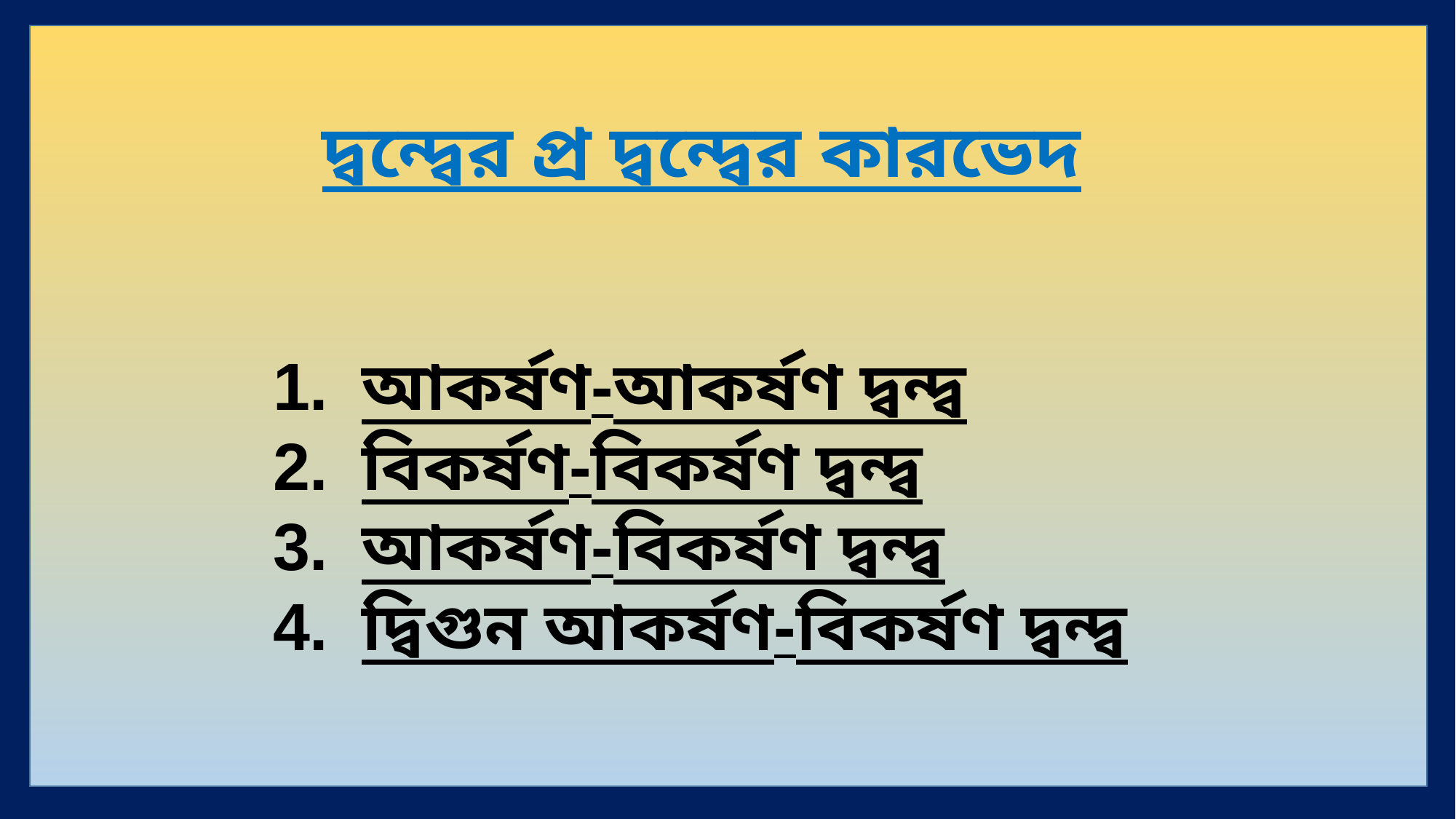

দ্বন্দ্বের প্র দ্বন্দ্বের কারভেদ
আকর্ষণ-আকর্ষণ দ্বন্দ্ব
বিকর্ষণ-বিকর্ষণ দ্বন্দ্ব
আকর্ষণ-বিকর্ষণ দ্বন্দ্ব
দ্বিগুন আকর্ষণ-বিকর্ষণ দ্বন্দ্ব